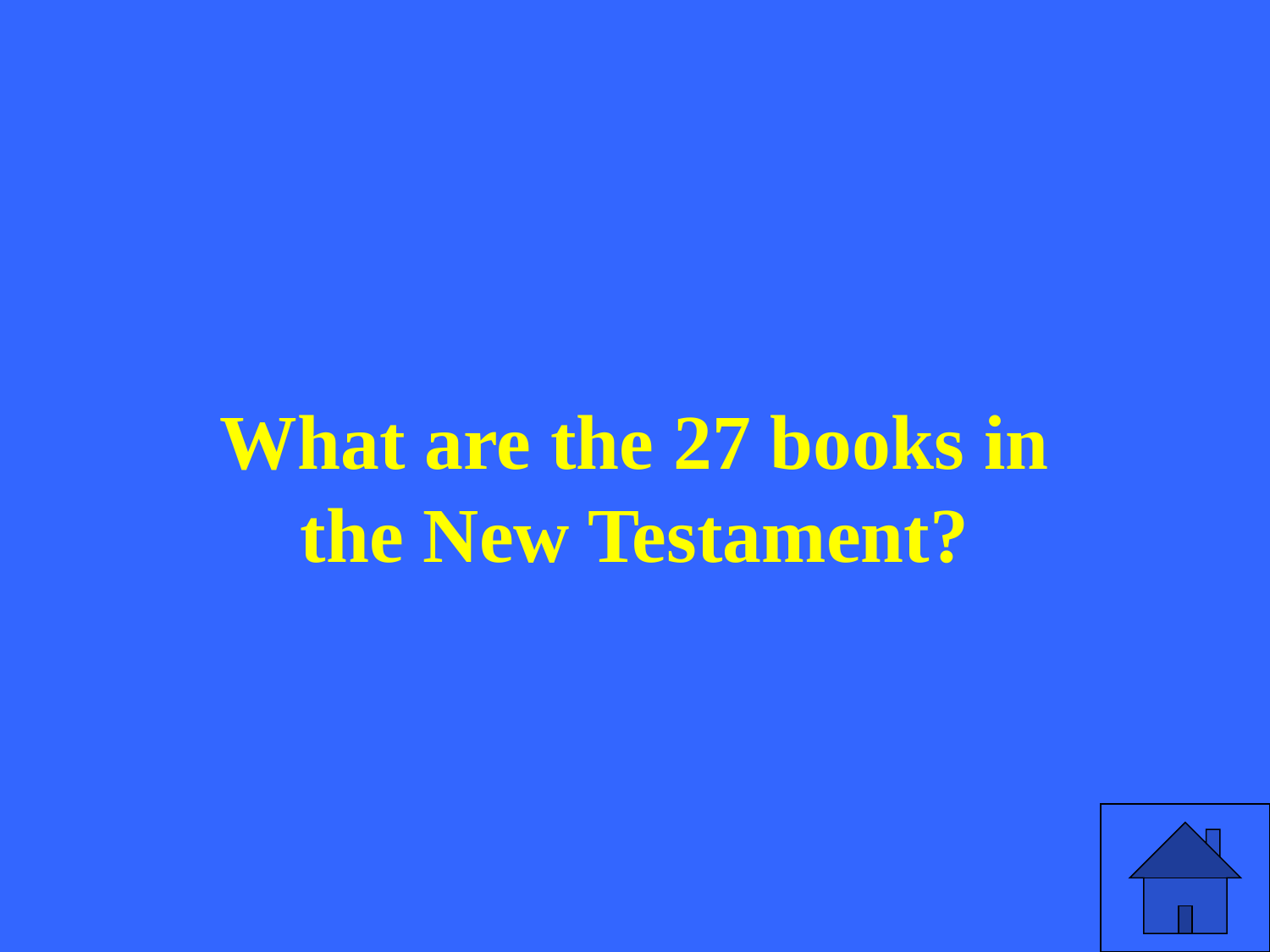

What are the 27 books in the New Testament?